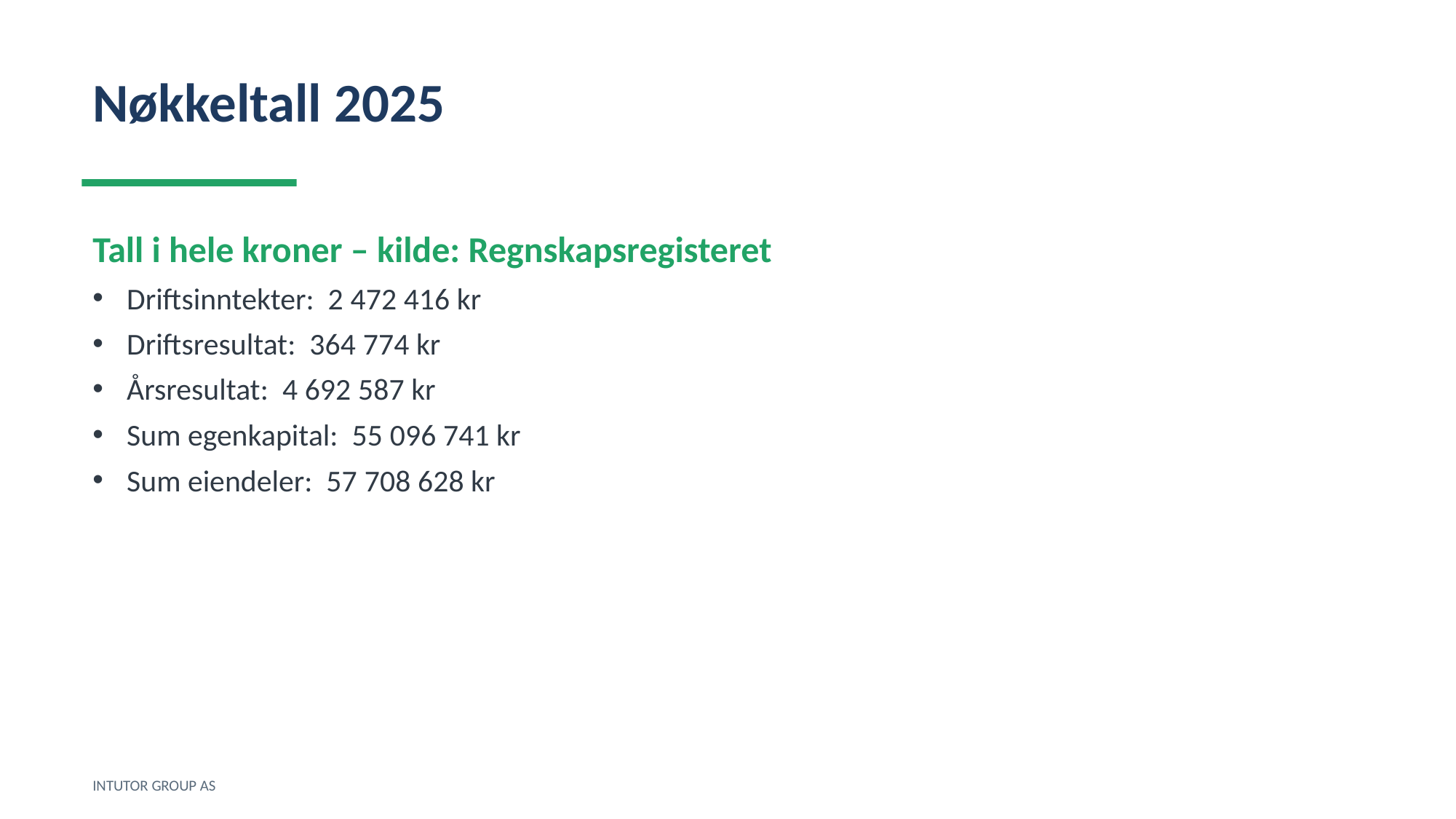

Nøkkeltall 2025

Tall i hele kroner – kilde: Regnskapsregisteret
Driftsinntekter:  2 472 416 kr
Driftsresultat:  364 774 kr
Årsresultat:  4 692 587 kr
Sum egenkapital:  55 096 741 kr
Sum eiendeler:  57 708 628 kr
INTUTOR GROUP AS